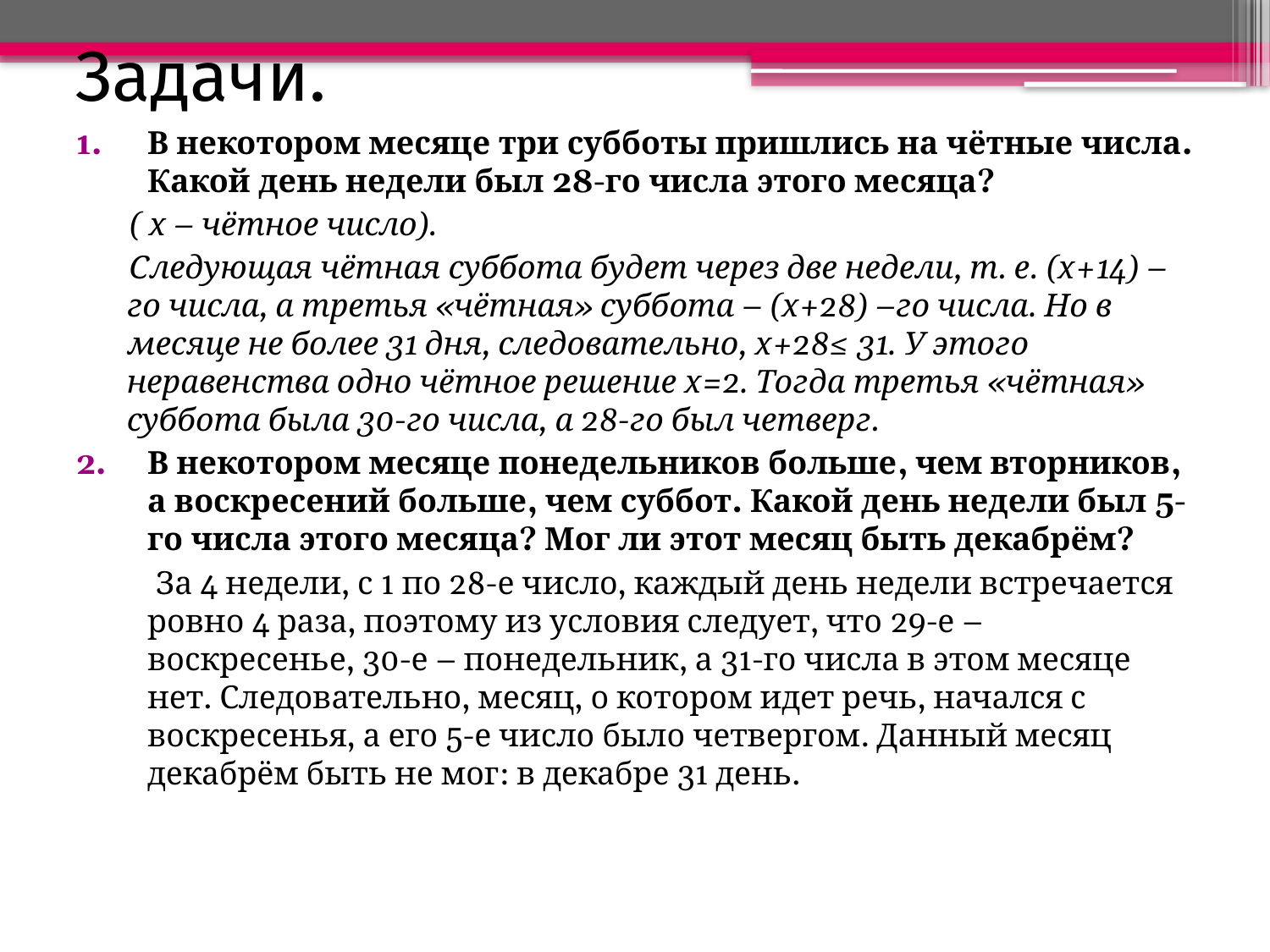

# Задачи.
В некотором месяце три субботы пришлись на чётные числа. Какой день недели был 28-го числа этого месяца?
     ( х – чётное число).
     Следующая чётная суббота будет через две недели, т. е. (х+14) –го числа, а третья «чётная» суббота – (х+28) –го числа. Но в месяце не более 31 дня, следовательно, х+28≤ 31. У этого неравенства одно чётное решение х=2. Тогда третья «чётная» суббота была 30-го числа, а 28-го был четверг.
В некотором месяце понедельников больше, чем вторников, а воскресений больше, чем суббот. Какой день недели был 5-го числа этого месяца? Мог ли этот месяц быть декабрём?
          За 4 недели, с 1 по 28-е число, каждый день недели встречается ровно 4 раза, поэтому из условия следует, что 29-е – воскресенье, 30-е – понедельник, а 31-го числа в этом месяце нет. Следовательно, месяц, о котором идет речь, начался с воскресенья, а его 5-е число было четвергом. Данный месяц декабрём быть не мог: в декабре 31 день.